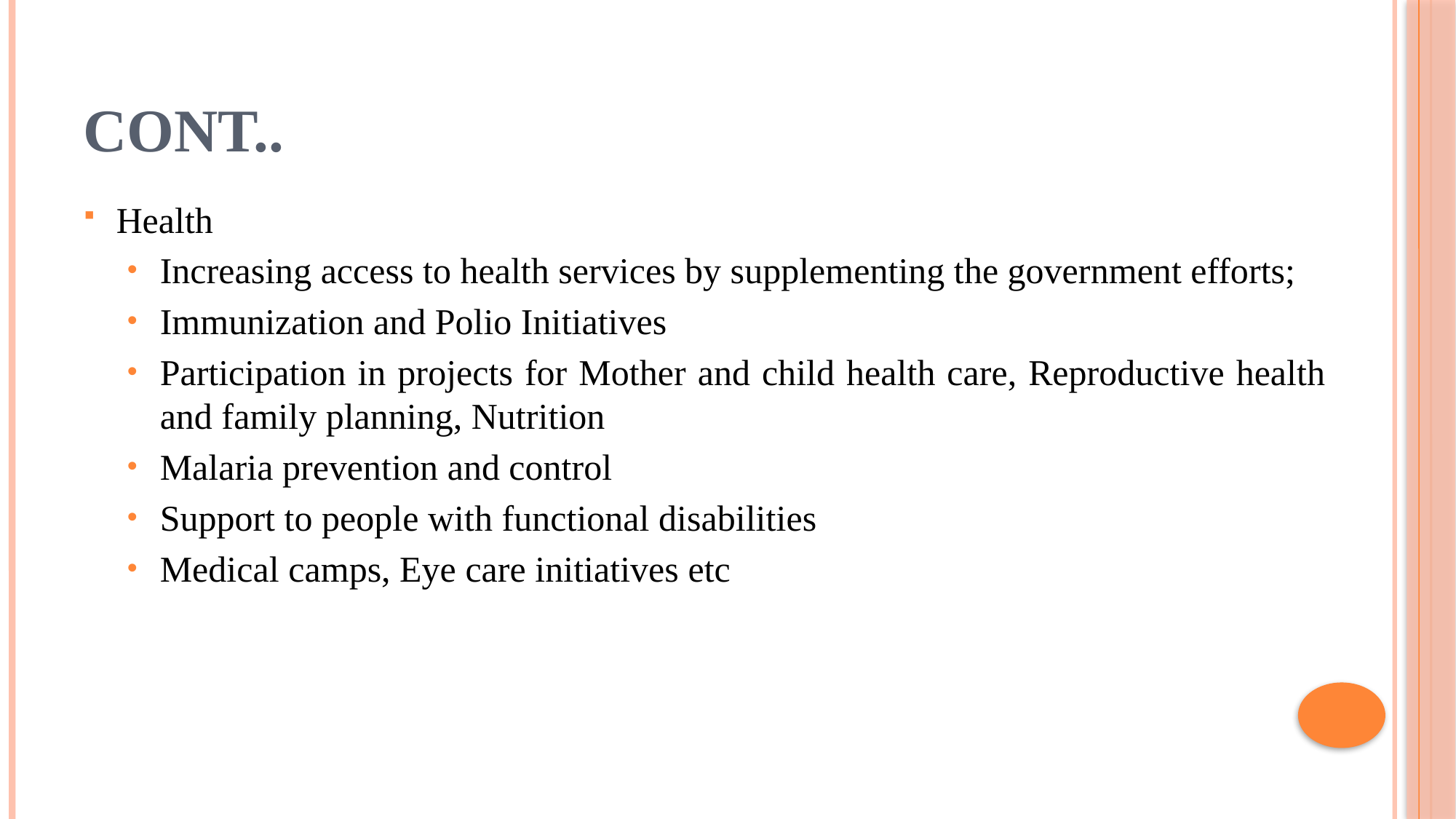

# Cont..
Health
Increasing access to health services by supplementing the government efforts;
Immunization and Polio Initiatives
Participation in projects for Mother and child health care, Reproductive health and family planning, Nutrition
Malaria prevention and control
Support to people with functional disabilities
Medical camps, Eye care initiatives etc